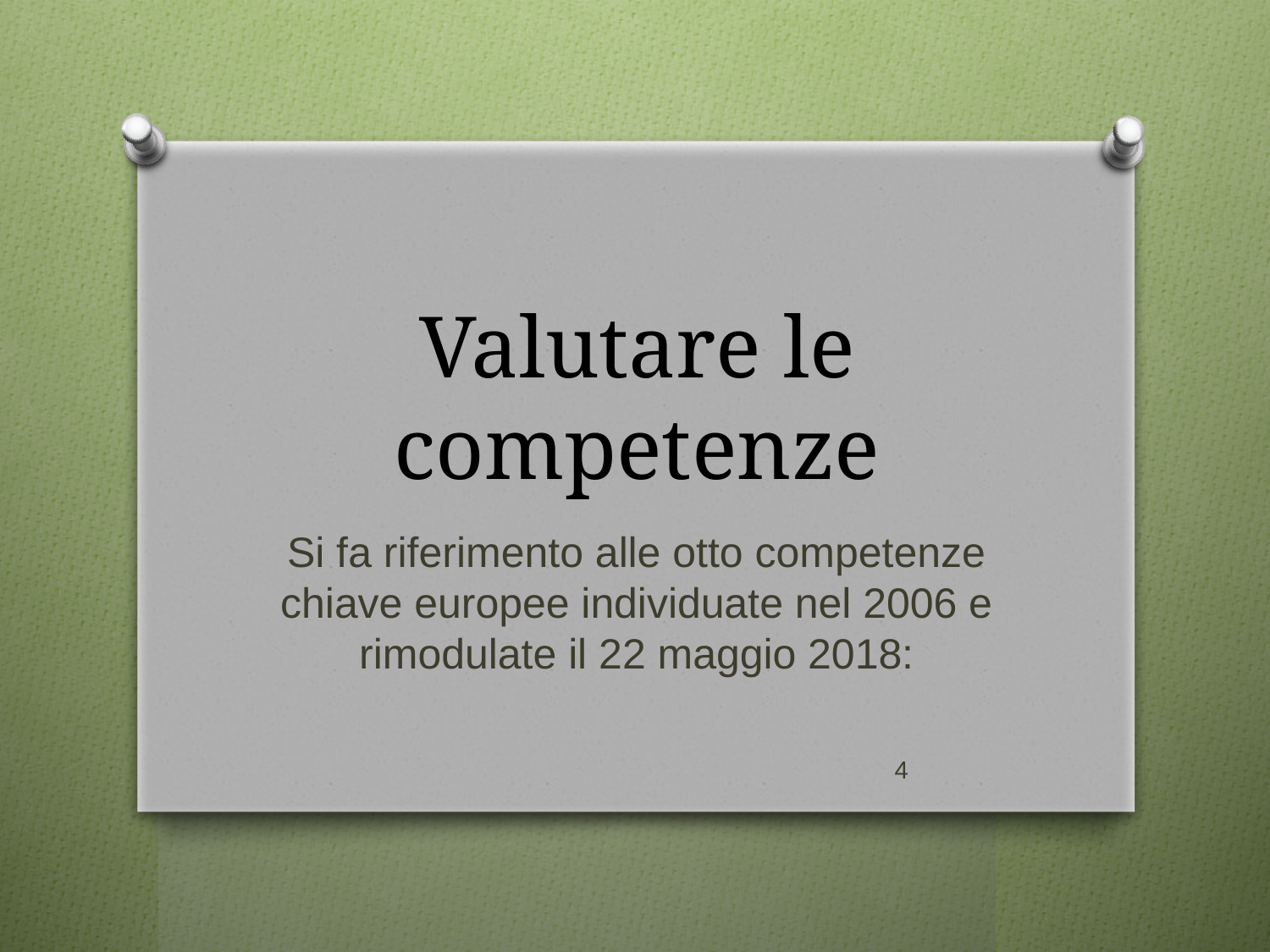

# Valutare le competenze
Si fa riferimento alle otto competenze chiave europee individuate nel 2006 e rimodulate il 22 maggio 2018:
4